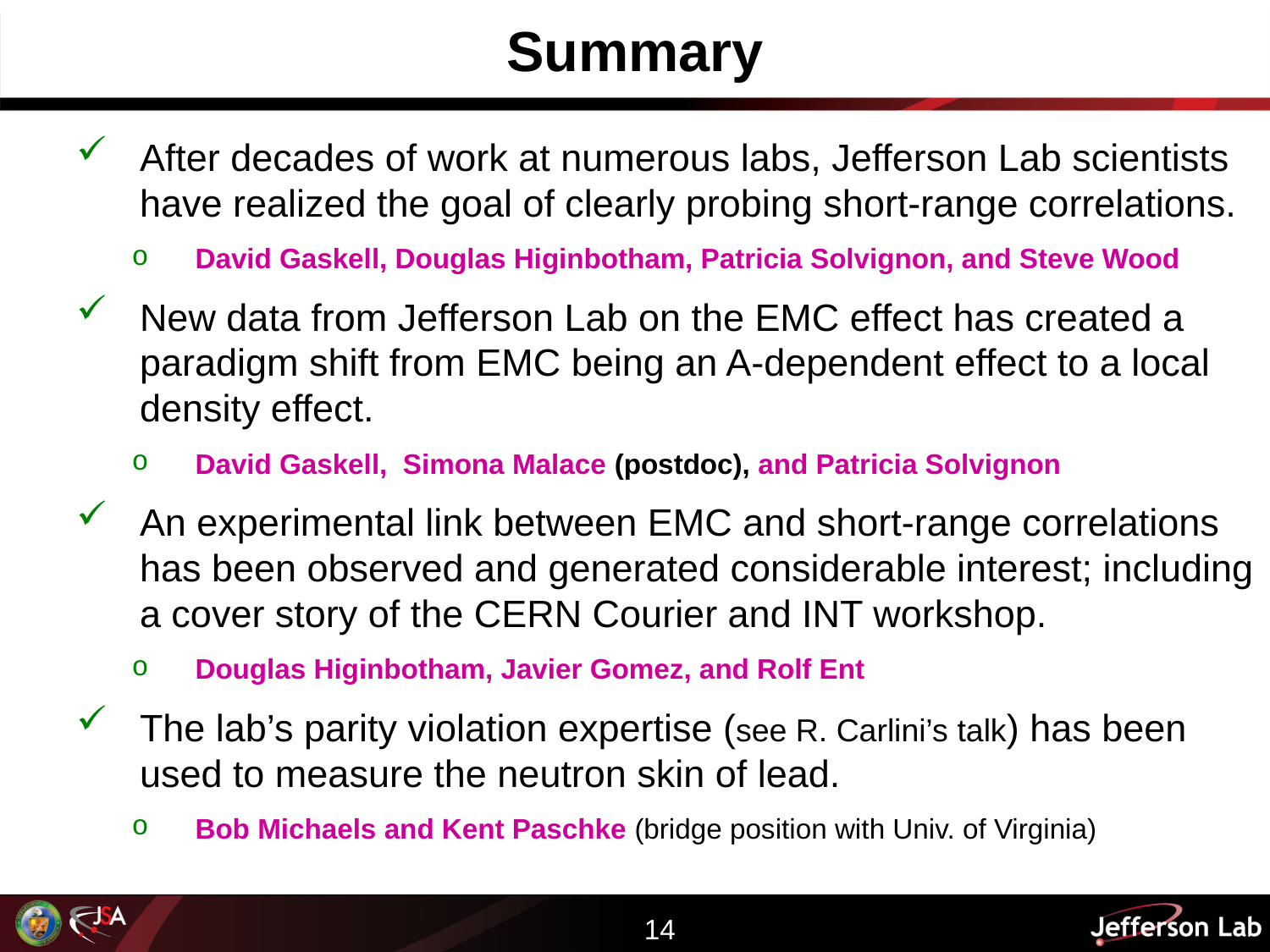

# Summary
After decades of work at numerous labs, Jefferson Lab scientists have realized the goal of clearly probing short-range correlations.
David Gaskell, Douglas Higinbotham, Patricia Solvignon, and Steve Wood
New data from Jefferson Lab on the EMC effect has created a paradigm shift from EMC being an A-dependent effect to a local density effect.
David Gaskell,  Simona Malace (postdoc), and Patricia Solvignon
An experimental link between EMC and short-range correlations has been observed and generated considerable interest; including a cover story of the CERN Courier and INT workshop.
Douglas Higinbotham, Javier Gomez, and Rolf Ent
The lab’s parity violation expertise (see R. Carlini’s talk) has been used to measure the neutron skin of lead.
Bob Michaels and Kent Paschke (bridge position with Univ. of Virginia)